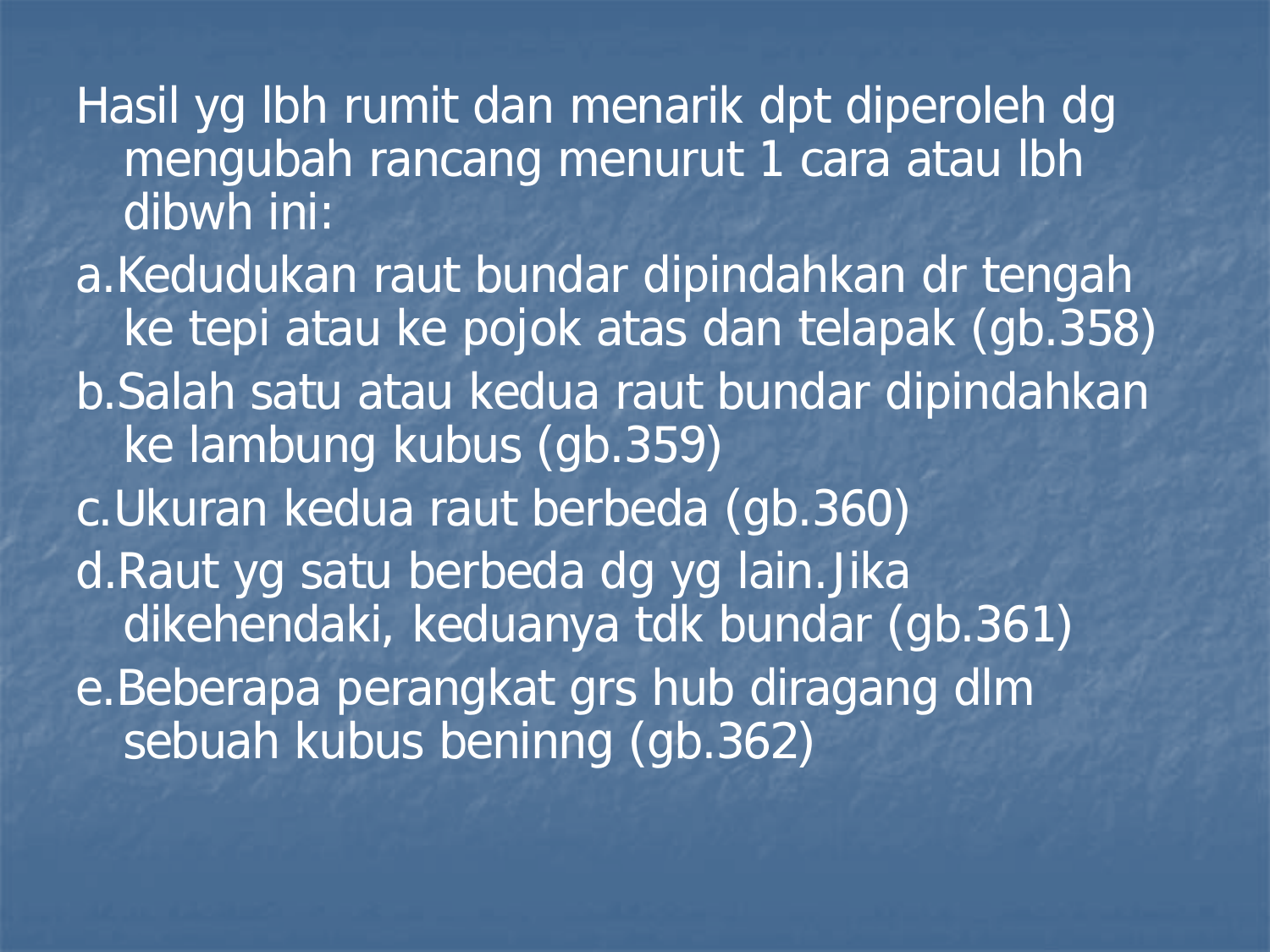

#
Hasil yg lbh rumit dan menarik dpt diperoleh dg mengubah rancang menurut 1 cara atau lbh dibwh ini:
a.Kedudukan raut bundar dipindahkan dr tengah ke tepi atau ke pojok atas dan telapak (gb.358)
b.Salah satu atau kedua raut bundar dipindahkan ke lambung kubus (gb.359)
c.Ukuran kedua raut berbeda (gb.360)
d.Raut yg satu berbeda dg yg lain.Jika dikehendaki, keduanya tdk bundar (gb.361)
e.Beberapa perangkat grs hub diragang dlm sebuah kubus beninng (gb.362)